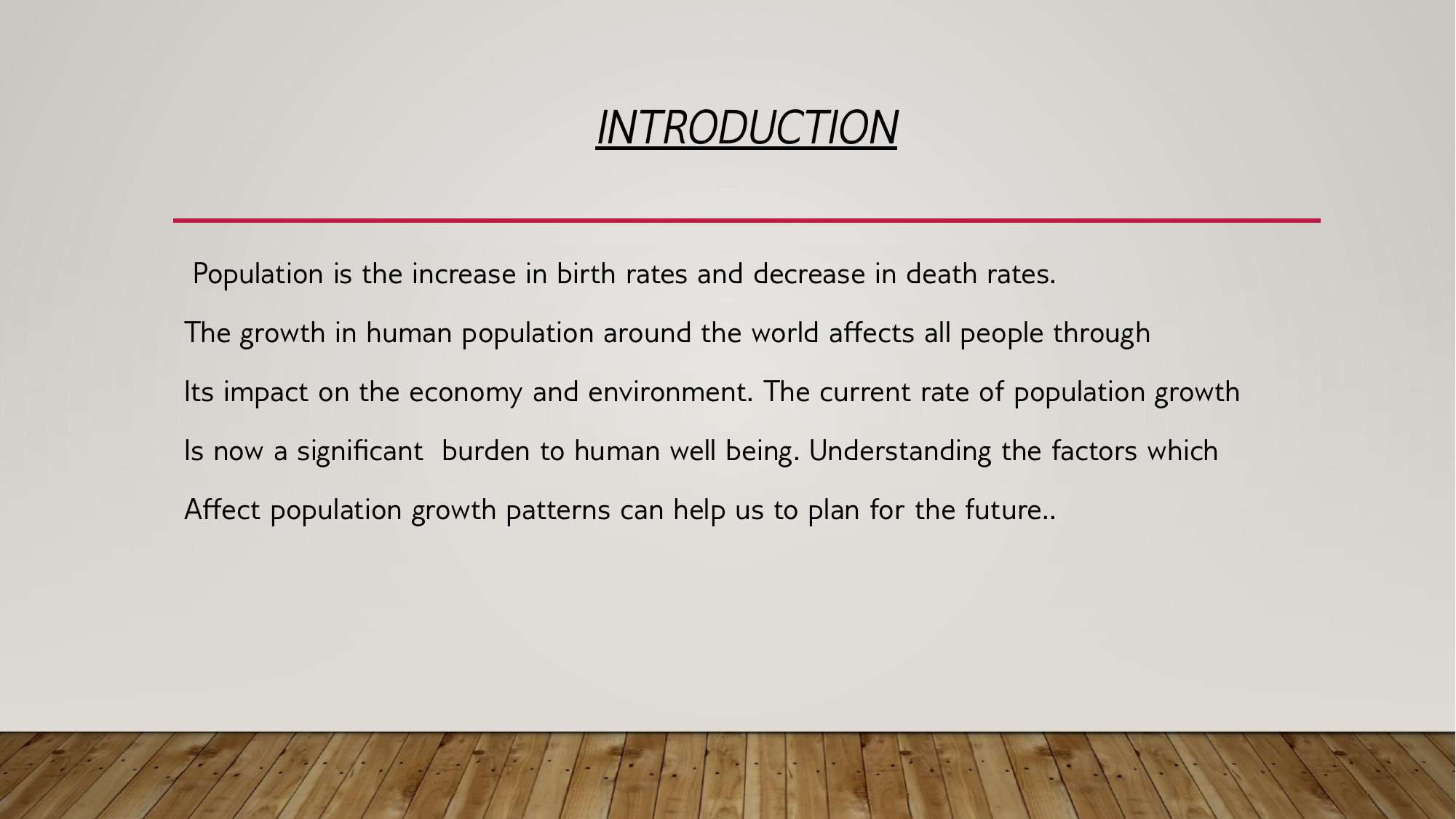

# Introduction
 Population is the increase in birth rates and decrease in death rates.
The growth in human population around the world affects all people through
Its impact on the economy and environment. The current rate of population growth
Is now a significant  burden to human well being. Understanding the factors which
Affect population growth patterns can help us to plan for the future..